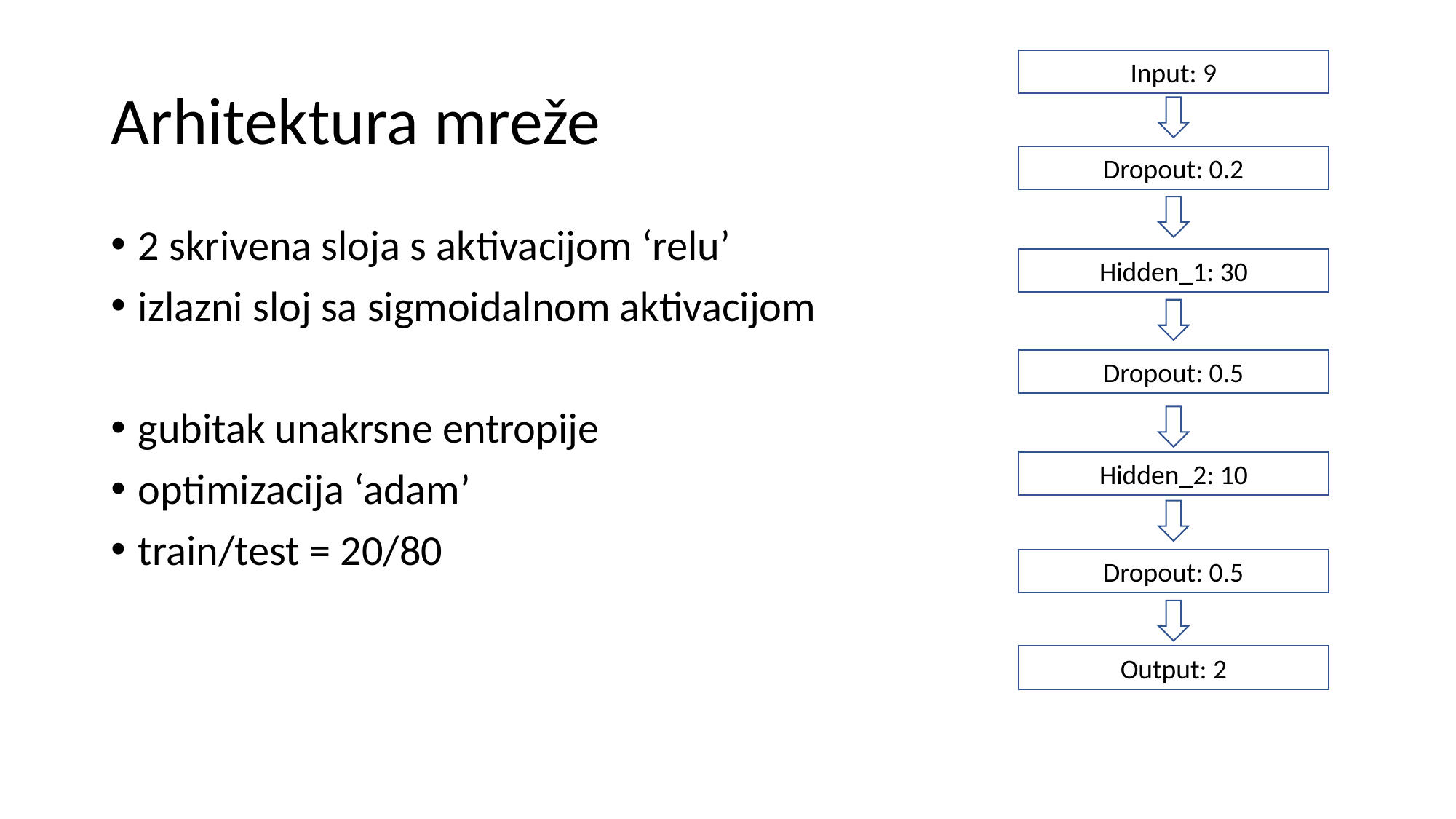

# Arhitektura mreže
Input: 9

Dropout: 0.2

2 skrivena sloja s aktivacijom ‘relu’
izlazni sloj sa sigmoidalnom aktivacijom

gubitak unakrsne entropije
optimizacija ‘adam’
train/test = 20/80
Hidden_1: 30

Dropout: 0.5

Hidden_2: 10

Dropout: 0.5

Output: 2